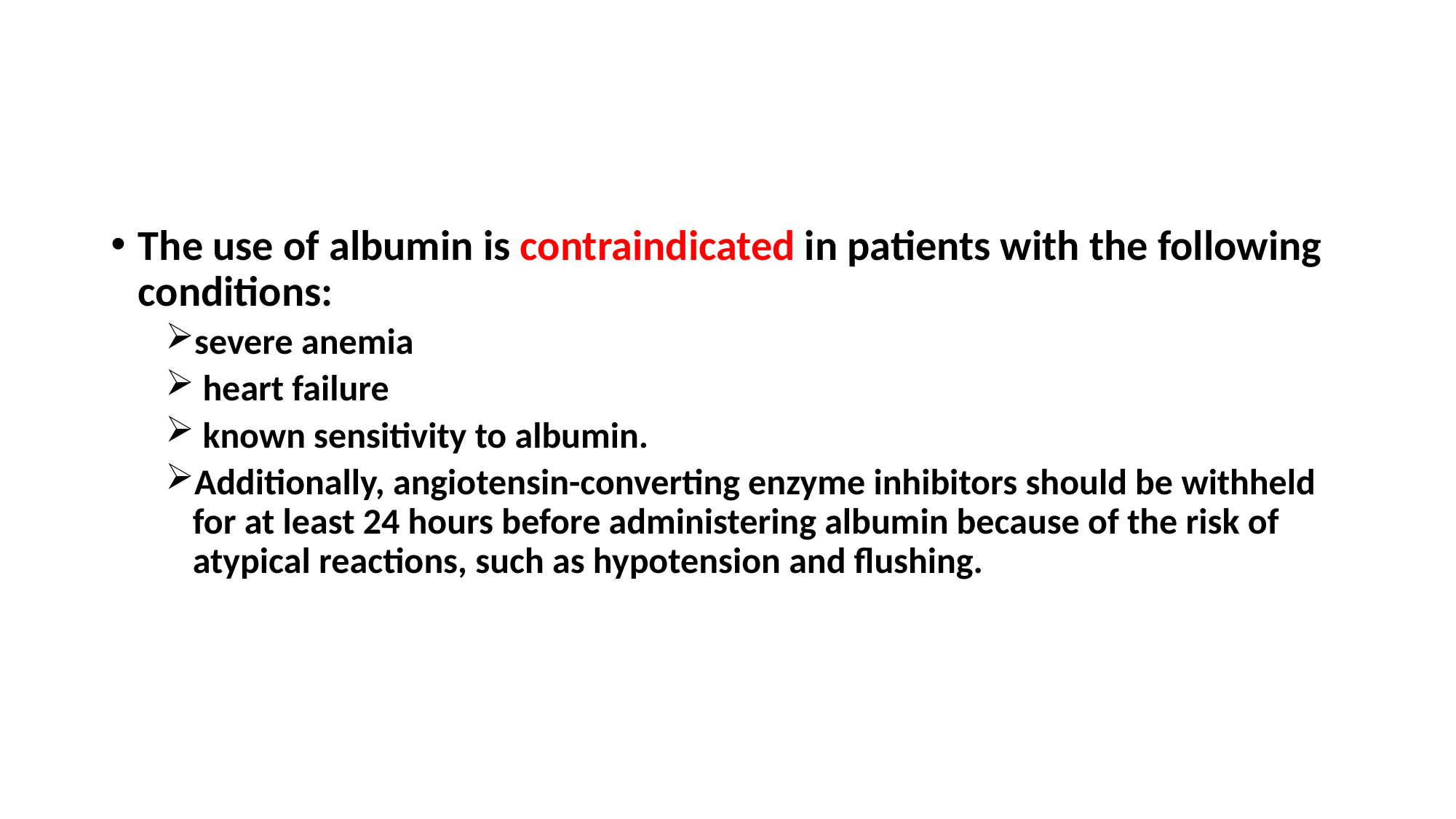

#
The use of albumin is contraindicated in patients with the following conditions:
severe anemia
 heart failure
 known sensitivity to albumin.
Additionally, angiotensin-converting enzyme inhibitors should be withheld for at least 24 hours before administering albumin because of the risk of atypical reactions, such as hypotension and flushing.